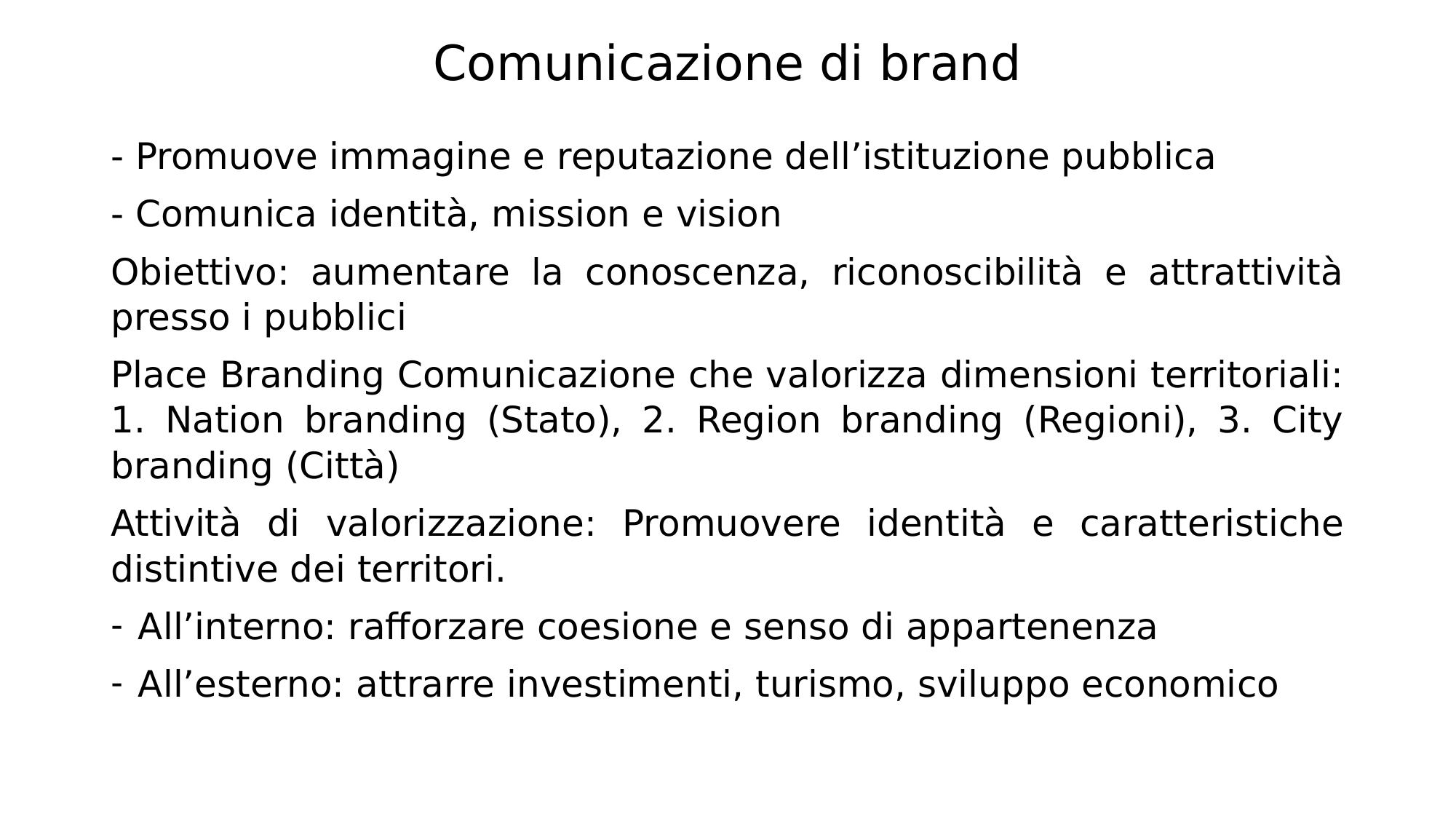

# Comunicazione di brand
- Promuove immagine e reputazione dell’istituzione pubblica
- Comunica identità, mission e vision
Obiettivo: aumentare la conoscenza, riconoscibilità e attrattività presso i pubblici
Place Branding Comunicazione che valorizza dimensioni territoriali: 1. Nation branding (Stato), 2. Region branding (Regioni), 3. City branding (Città)
Attività di valorizzazione: Promuovere identità e caratteristiche distintive dei territori.
All’interno: rafforzare coesione e senso di appartenenza
All’esterno: attrarre investimenti, turismo, sviluppo economico